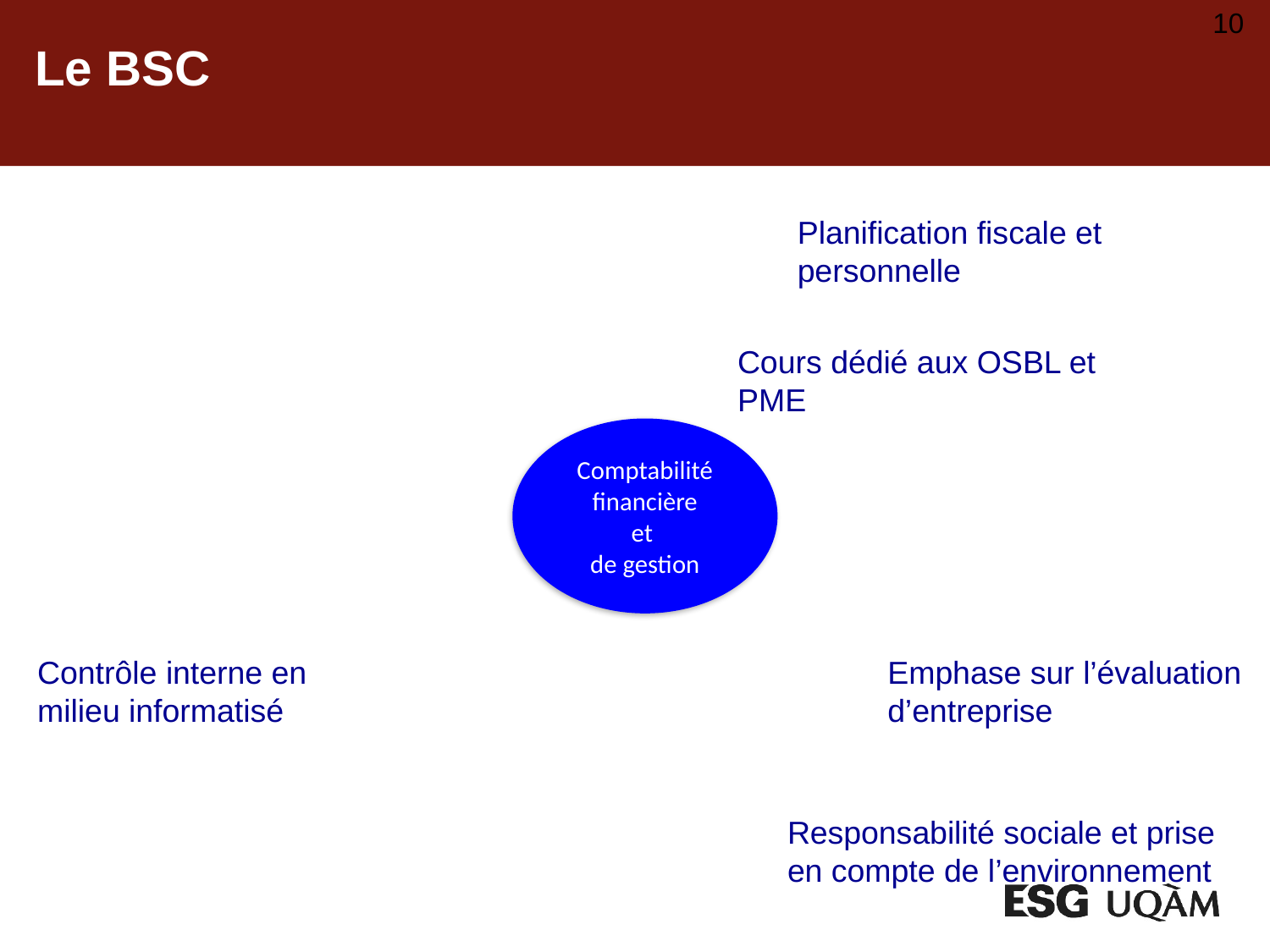

10
Le BSC
Comptabilité financière
et
de gestion
Planification fiscale et personnelle
Cours dédié aux OSBL et PME
Contrôle interne en milieu informatisé
Emphase sur l’évaluation d’entreprise
Responsabilité sociale et prise en compte de l’environnement